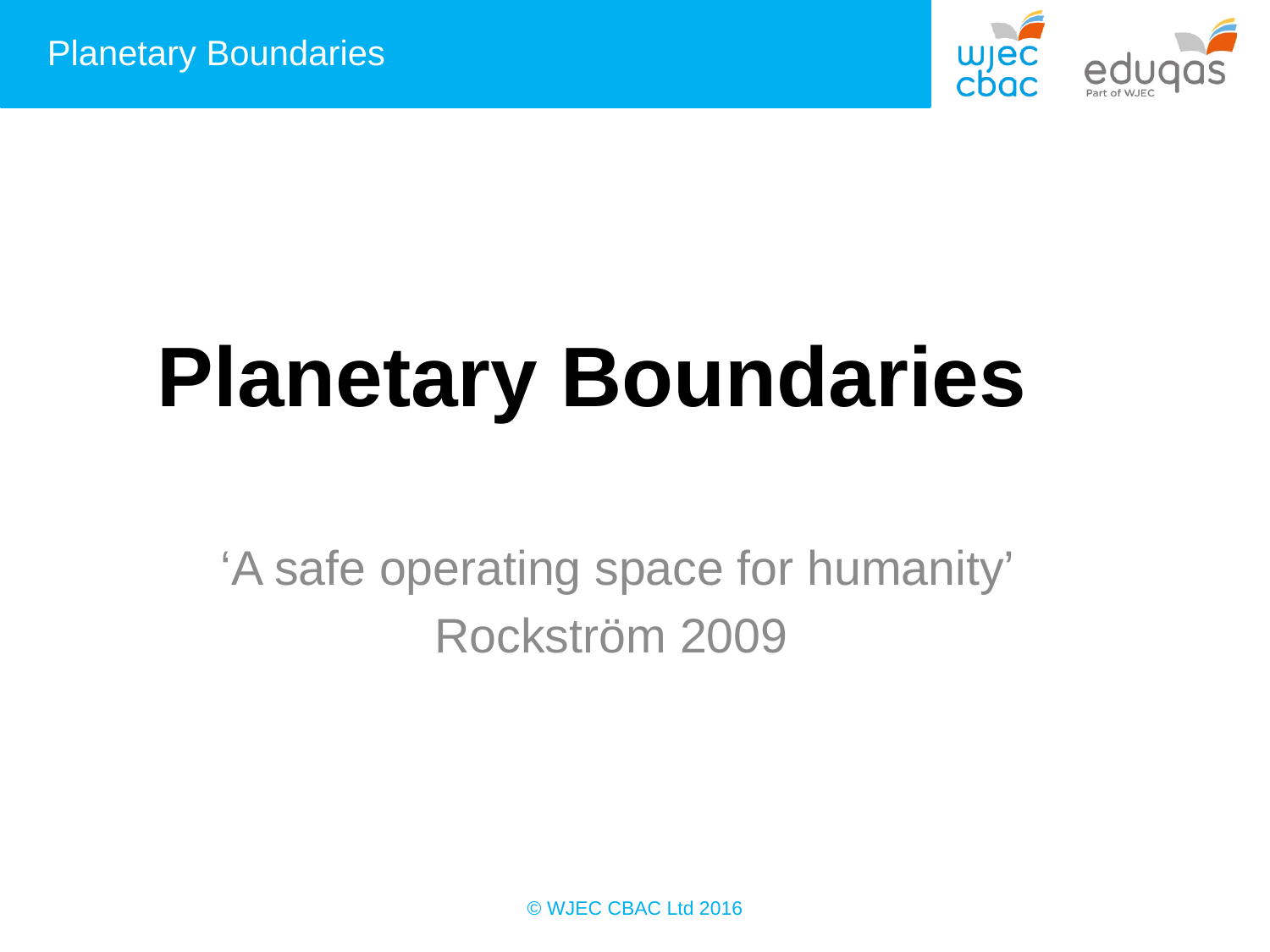

# Planetary Boundaries

‘A safe operating space for humanity’
Rockström 2009
© WJEC CBAC Ltd 2016